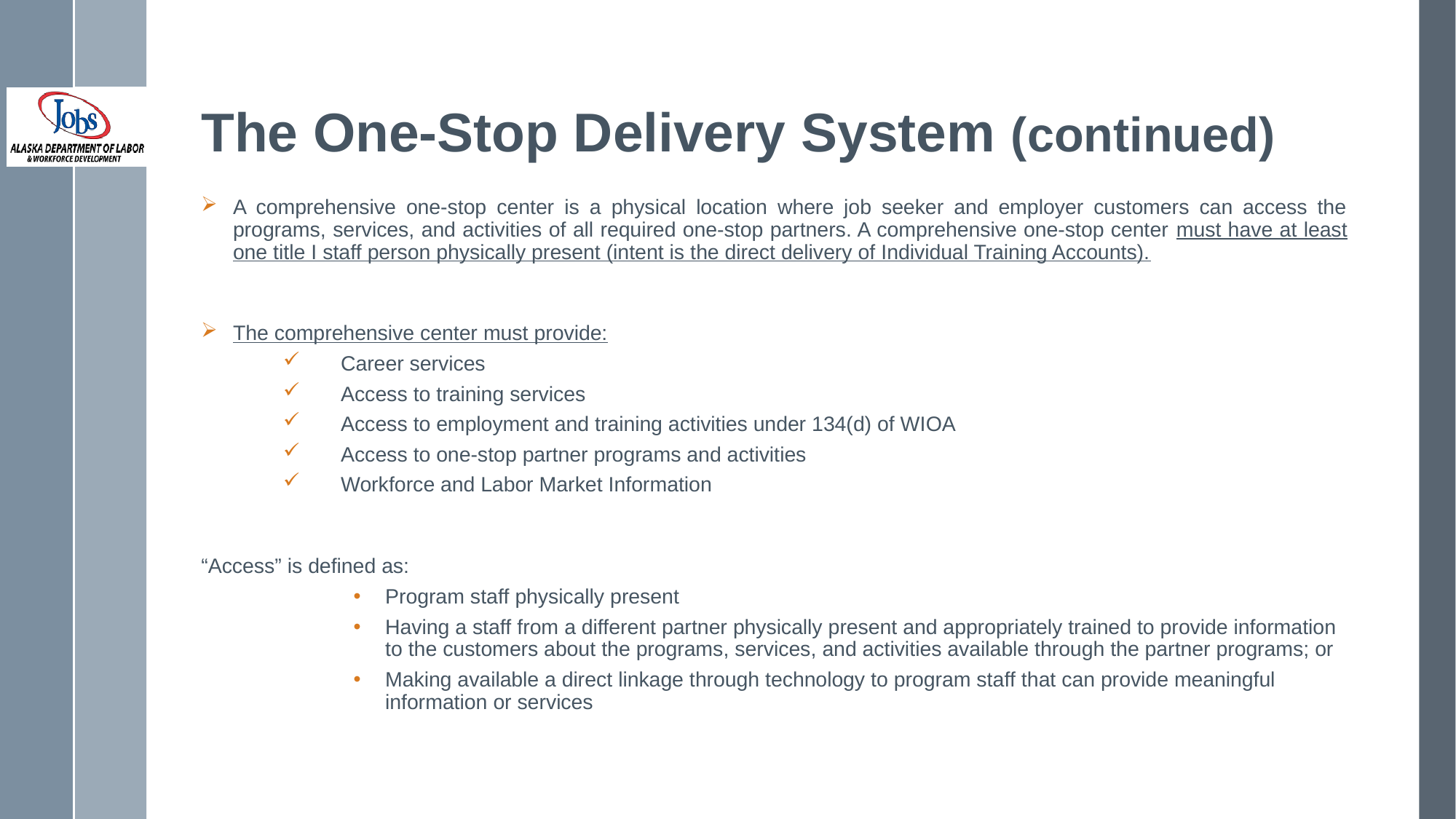

# The One-Stop Delivery System (continued)
A comprehensive one-stop center is a physical location where job seeker and employer customers can access the programs, services, and activities of all required one-stop partners. A comprehensive one-stop center must have at least one title I staff person physically present (intent is the direct delivery of Individual Training Accounts).

The comprehensive center must provide:
Career services
Access to training services
Access to employment and training activities under 134(d) of WIOA
Access to one-stop partner programs and activities
Workforce and Labor Market Information

“Access” is defined as:
Program staff physically present
Having a staff from a different partner physically present and appropriately trained to provide information to the customers about the programs, services, and activities available through the partner programs; or
Making available a direct linkage through technology to program staff that can provide meaningful information or services